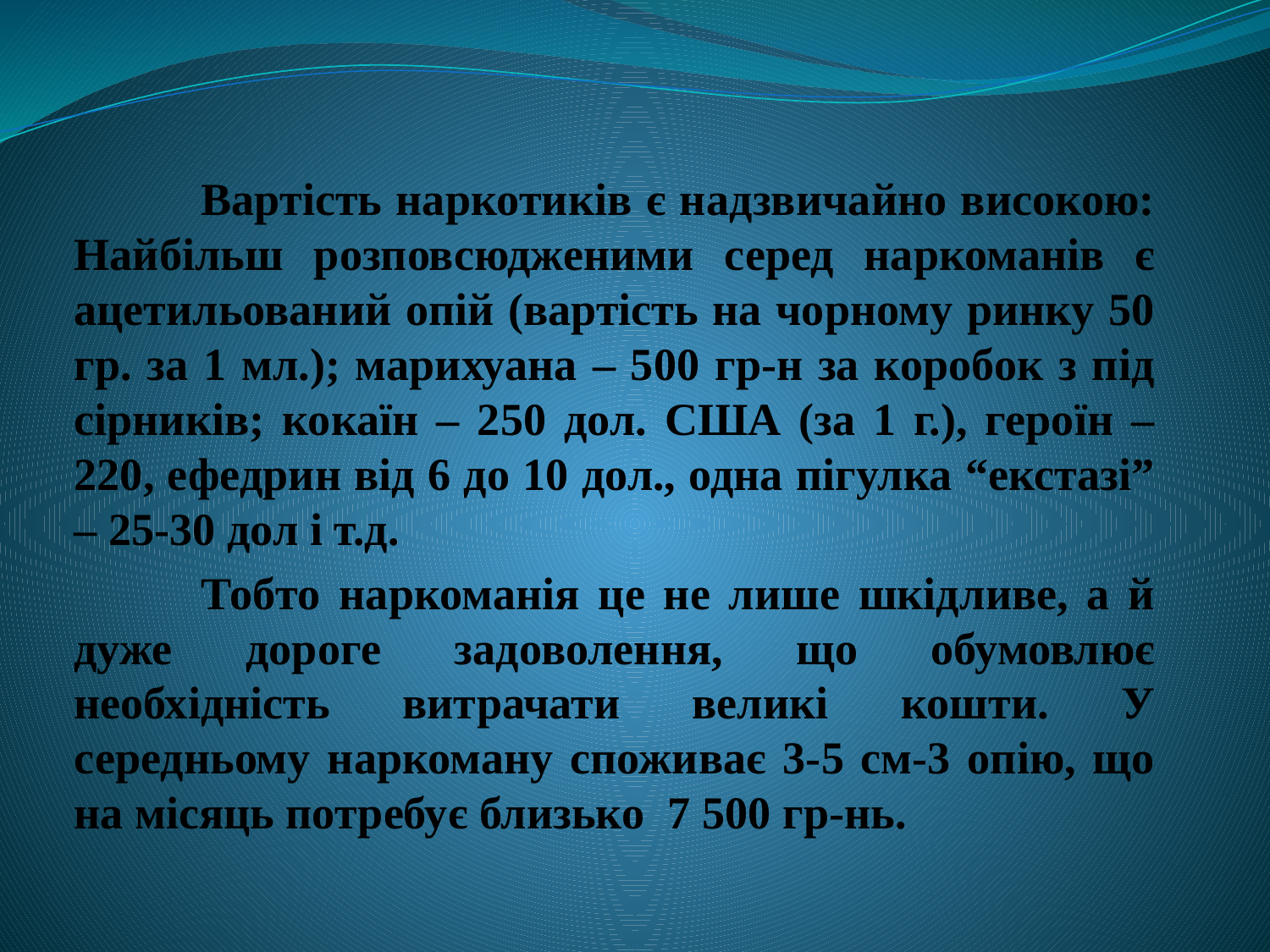

Вартість наркотиків є надзвичайно високою: Найбільш розповсюдженими серед наркоманів є ацетильований опій (вартість на чорному ринку 50 гр. за 1 мл.); марихуана – 500 гр-н за коробок з під сірників; кокаїн – 250 дол. США (за 1 г.), героїн – 220, ефедрин від 6 до 10 дол., одна пігулка “екстазі” – 25-30 дол і т.д.
	Тобто наркоманія це не лише шкідливе, а й дуже дороге задоволення, що обумовлює необхідність витрачати великі кошти. У середньому наркоману споживає 3-5 см-3 опію, що на місяць потребує близько  7 500 гр-нь.